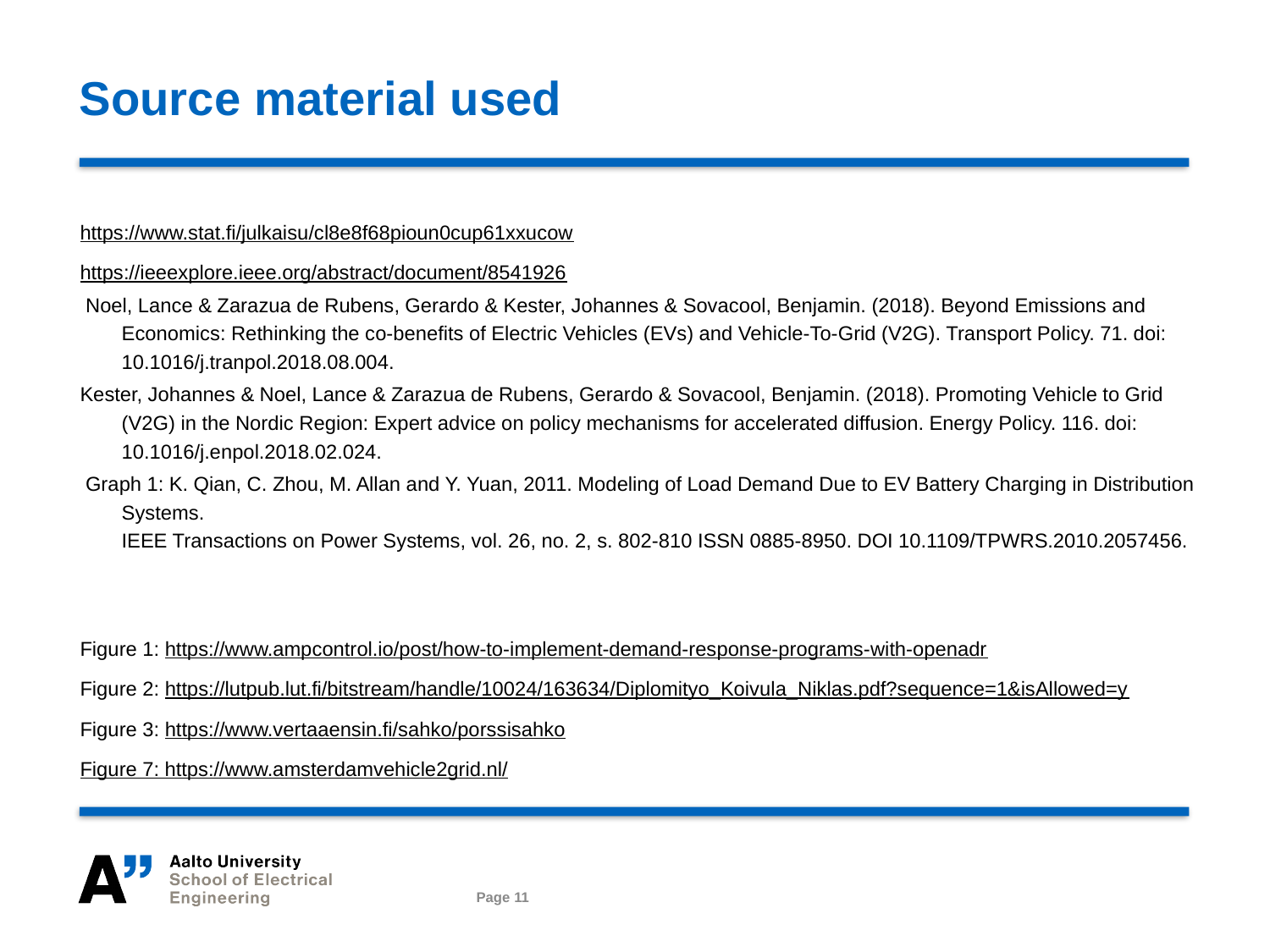

# Source material used
https://www.stat.fi/julkaisu/cl8e8f68pioun0cup61xxucow
https://ieeexplore.ieee.org/abstract/document/8541926
 Noel, Lance & Zarazua de Rubens, Gerardo & Kester, Johannes & Sovacool, Benjamin. (2018). Beyond Emissions and Economics: Rethinking the co-benefits of Electric Vehicles (EVs) and Vehicle-To-Grid (V2G). Transport Policy. 71. doi: 10.1016/j.tranpol.2018.08.004.
Kester, Johannes & Noel, Lance & Zarazua de Rubens, Gerardo & Sovacool, Benjamin. (2018). Promoting Vehicle to Grid (V2G) in the Nordic Region: Expert advice on policy mechanisms for accelerated diffusion. Energy Policy. 116. doi: 10.1016/j.enpol.2018.02.024.
 Graph 1: K. Qian, C. Zhou, M. Allan and Y. Yuan, 2011. Modeling of Load Demand Due to EV Battery Charging in Distribution Systems.
IEEE Transactions on Power Systems, vol. 26, no. 2, s. 802-810 ISSN 0885-8950. DOI 10.1109/TPWRS.2010.2057456.

Figure 1: https://www.ampcontrol.io/post/how-to-implement-demand-response-programs-with-openadr
Figure 2: https://lutpub.lut.fi/bitstream/handle/10024/163634/Diplomityo_Koivula_Niklas.pdf?sequence=1&isAllowed=y
Figure 3: https://www.vertaaensin.fi/sahko/porssisahko
Figure 7: https://www.amsterdamvehicle2grid.nl/

07.02.2018
Page 11